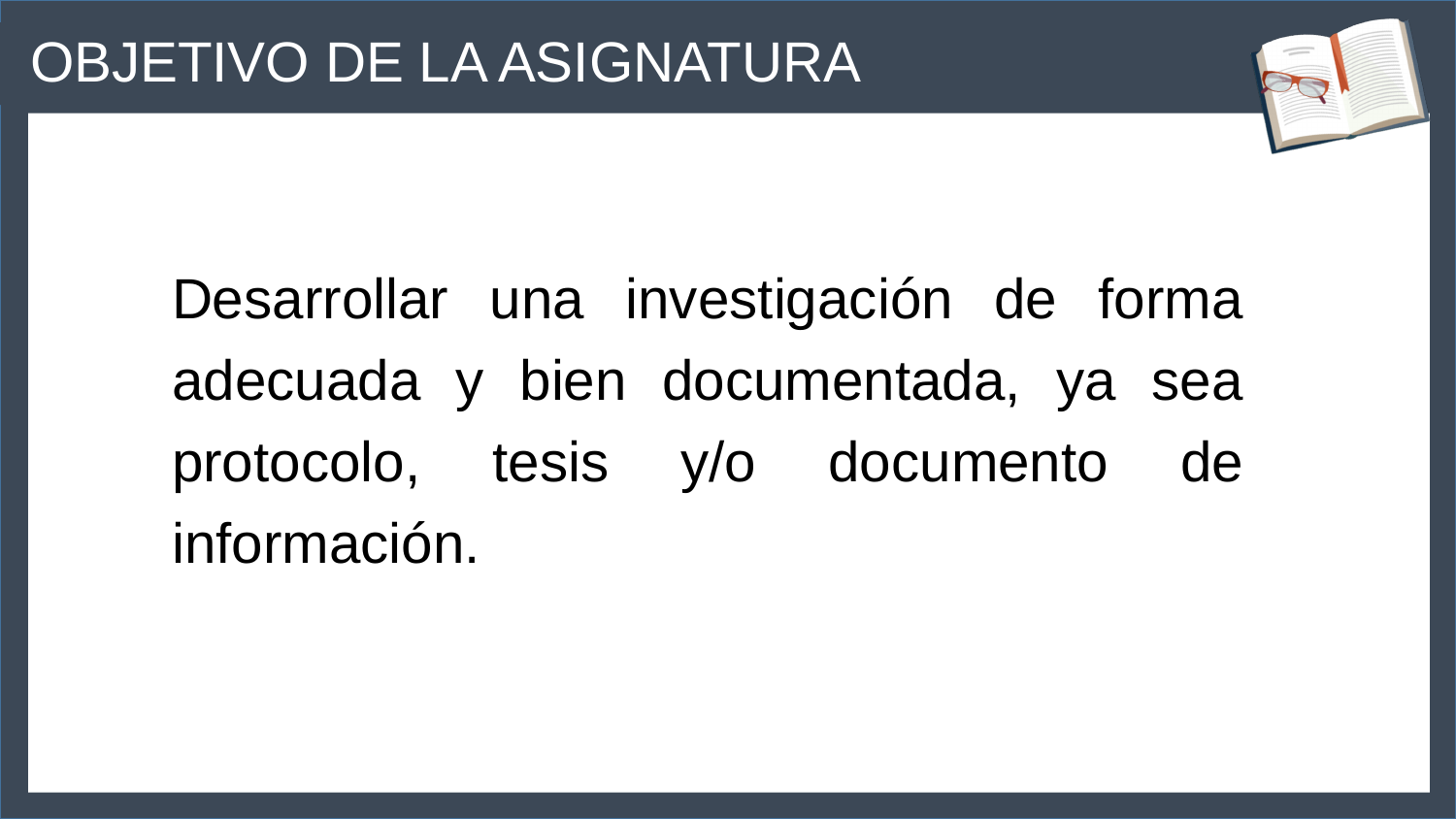

OBJETIVO DE LA ASIGNATURA
Desarrollar una investigación de forma adecuada y bien documentada, ya sea protocolo, tesis y/o documento de información.